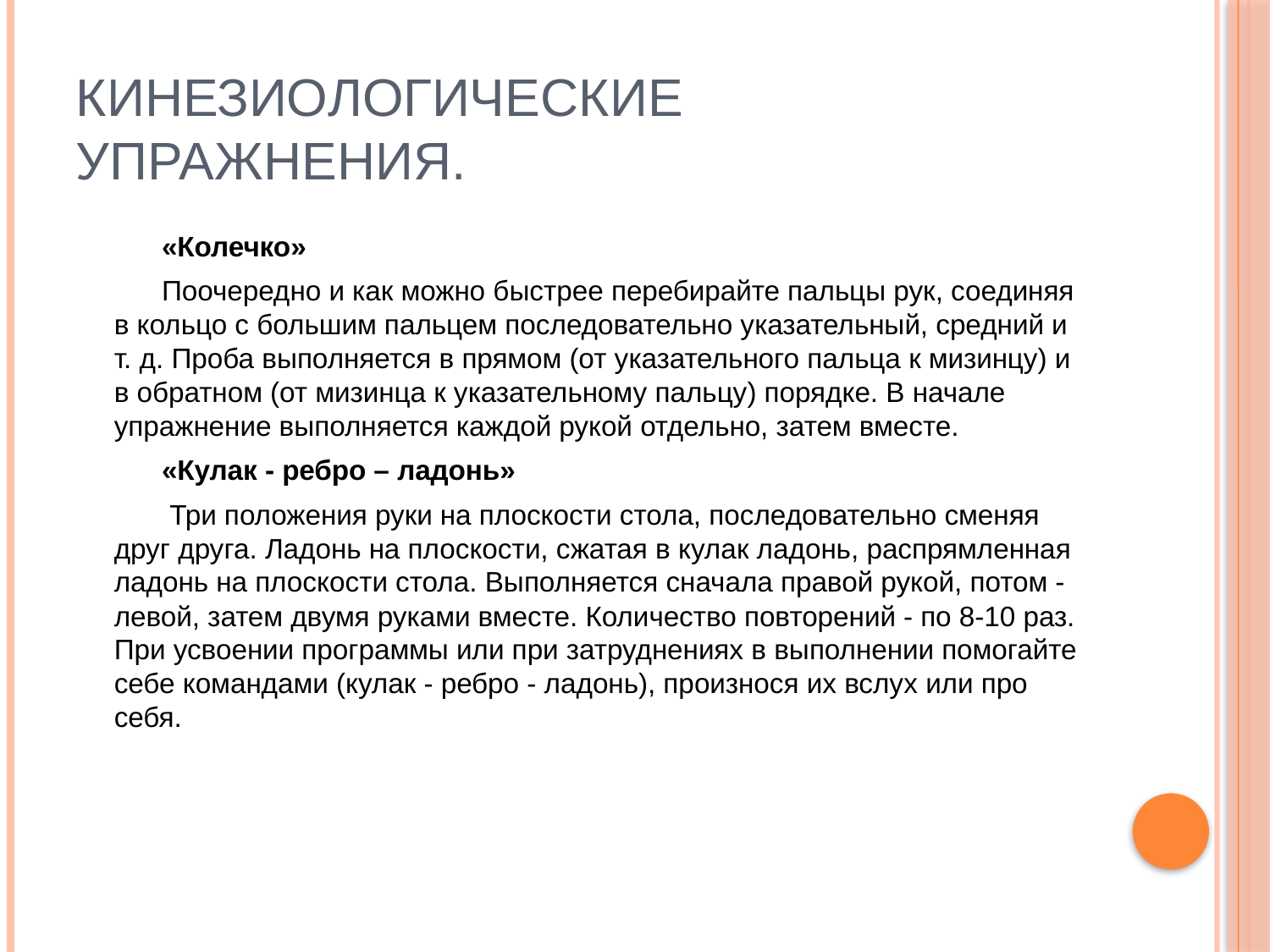

# Кинезиологические упражнения.
«Колечко»
Поочередно и как можно быстрее перебирайте пальцы рук, соединяя в кольцо с большим пальцем последовательно указательный, средний и т. д. Проба выполняется в прямом (от указательного пальца к мизинцу) и в обратном (от мизинца к указательному пальцу) порядке. В начале упражнение выполняется каждой рукой отдельно, затем вместе.
«Кулак - ребро – ладонь»
 Три положения руки на плоскости стола, последовательно сменяя друг друга. Ладонь на плоскости, сжатая в кулак ладонь, распрямленная ладонь на плоскости стола. Выполняется сначала правой рукой, потом - левой, затем двумя руками вместе. Количество повторений - по 8-10 раз. При усвоении программы или при затруднениях в выполнении помогайте себе командами (кулак - ребро - ладонь), произнося их вслух или про себя.